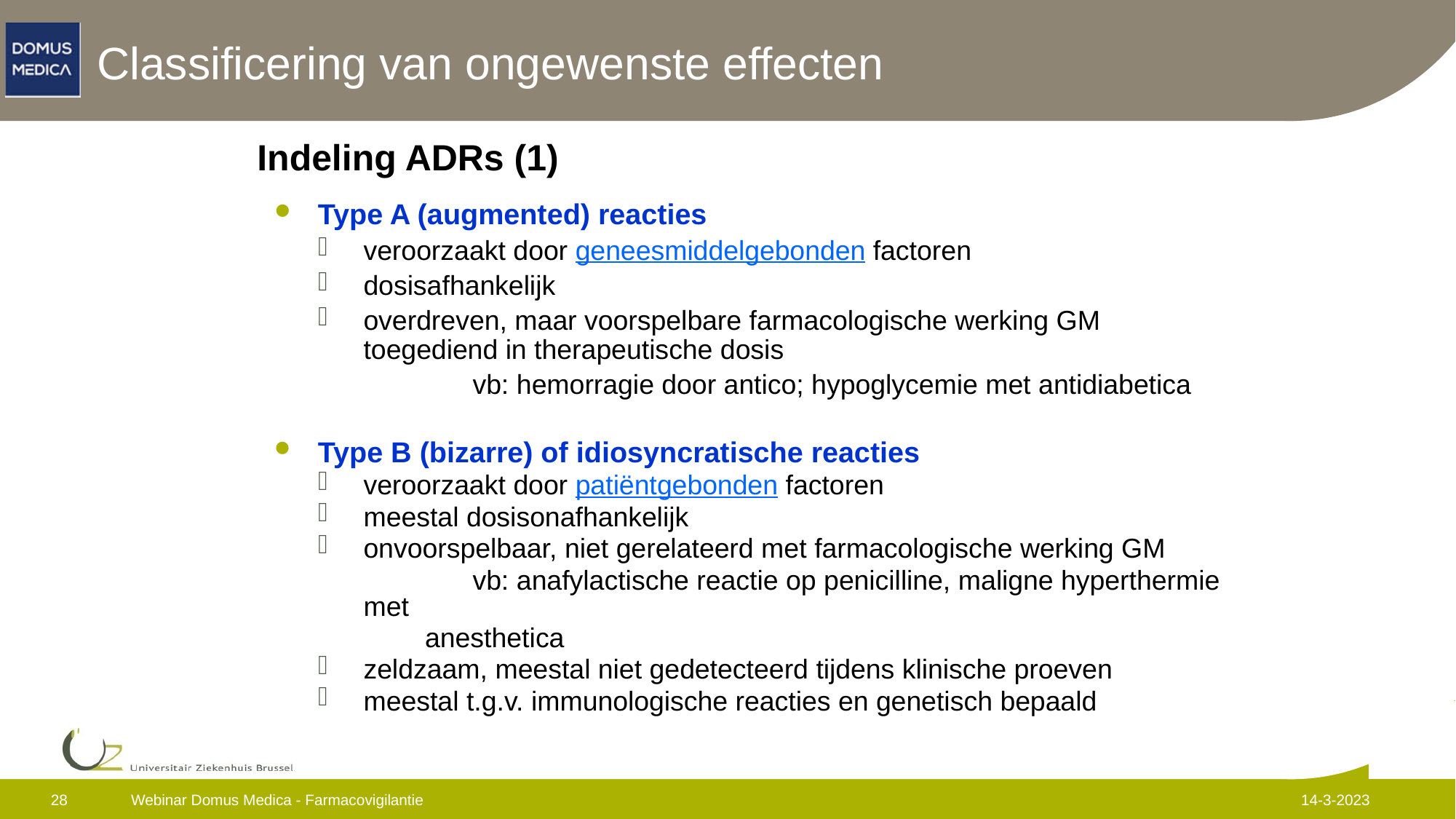

# Classificering van ongewenste effecten
Indeling ADRs (1)

Type A (augmented) reacties
veroorzaakt door geneesmiddelgebonden factoren
dosisafhankelijk
overdreven, maar voorspelbare farmacologische werking GM toegediend in therapeutische dosis
		vb: hemorragie door antico; hypoglycemie met antidiabetica

Type B (bizarre) of idiosyncratische reacties
veroorzaakt door patiëntgebonden factoren
meestal dosisonafhankelijk
onvoorspelbaar, niet gerelateerd met farmacologische werking GM
		vb: anafylactische reactie op penicilline, maligne hyperthermie met
              anesthetica
zeldzaam, meestal niet gedetecteerd tijdens klinische proeven
meestal t.g.v. immunologische reacties en genetisch bepaald
28
Webinar Domus Medica - Farmacovigilantie
14-3-2023